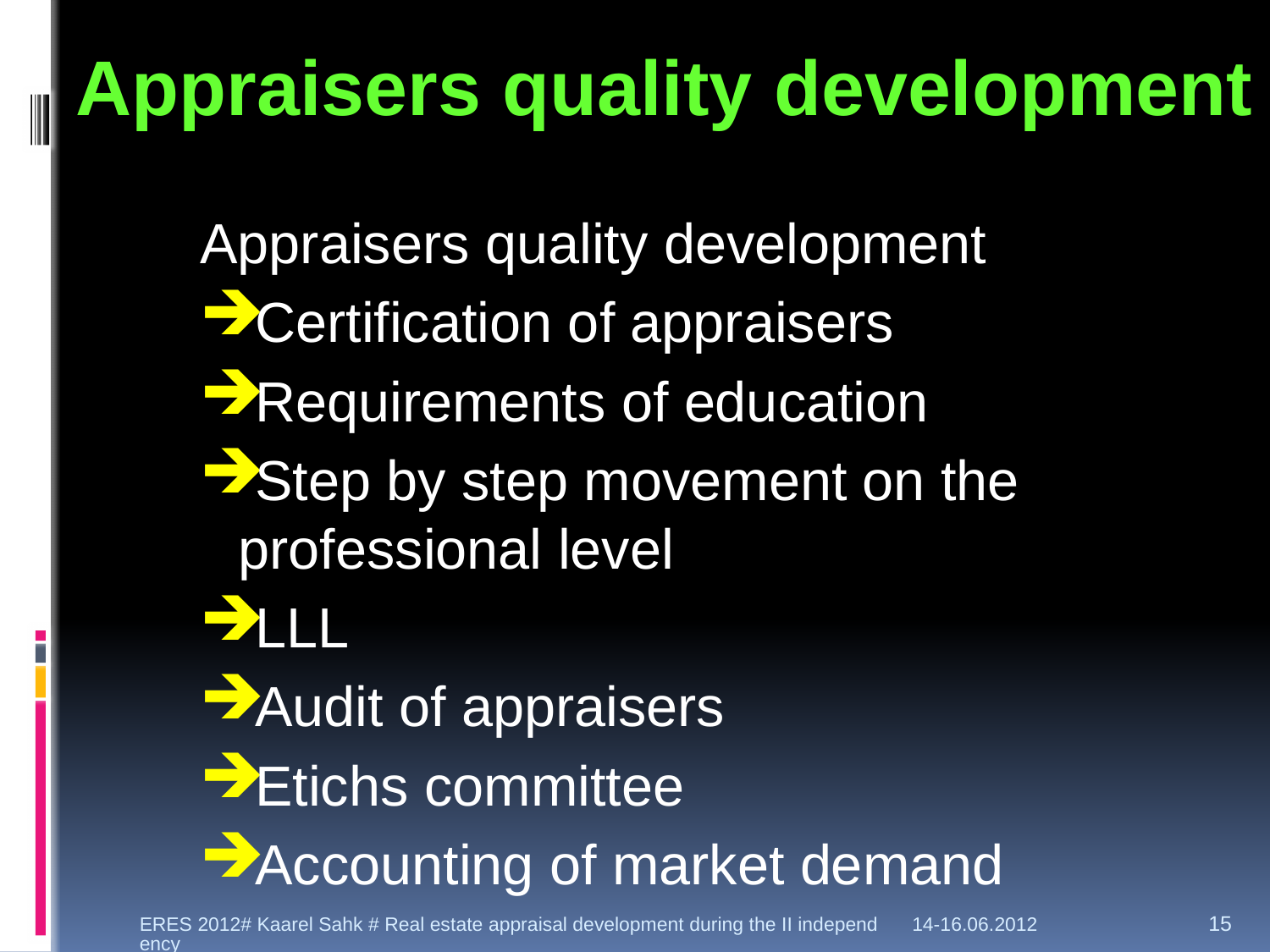

# Appraisers quality development
Appraisers quality development
Certification of appraisers
Requirements of education
Step by step movement on the professional level
LLL
Audit of appraisers
Etichs committee
Accounting of market demand

ERES 2012# Kaarel Sahk # Real estate appraisal development during the II independency
14-16.06.2012
15